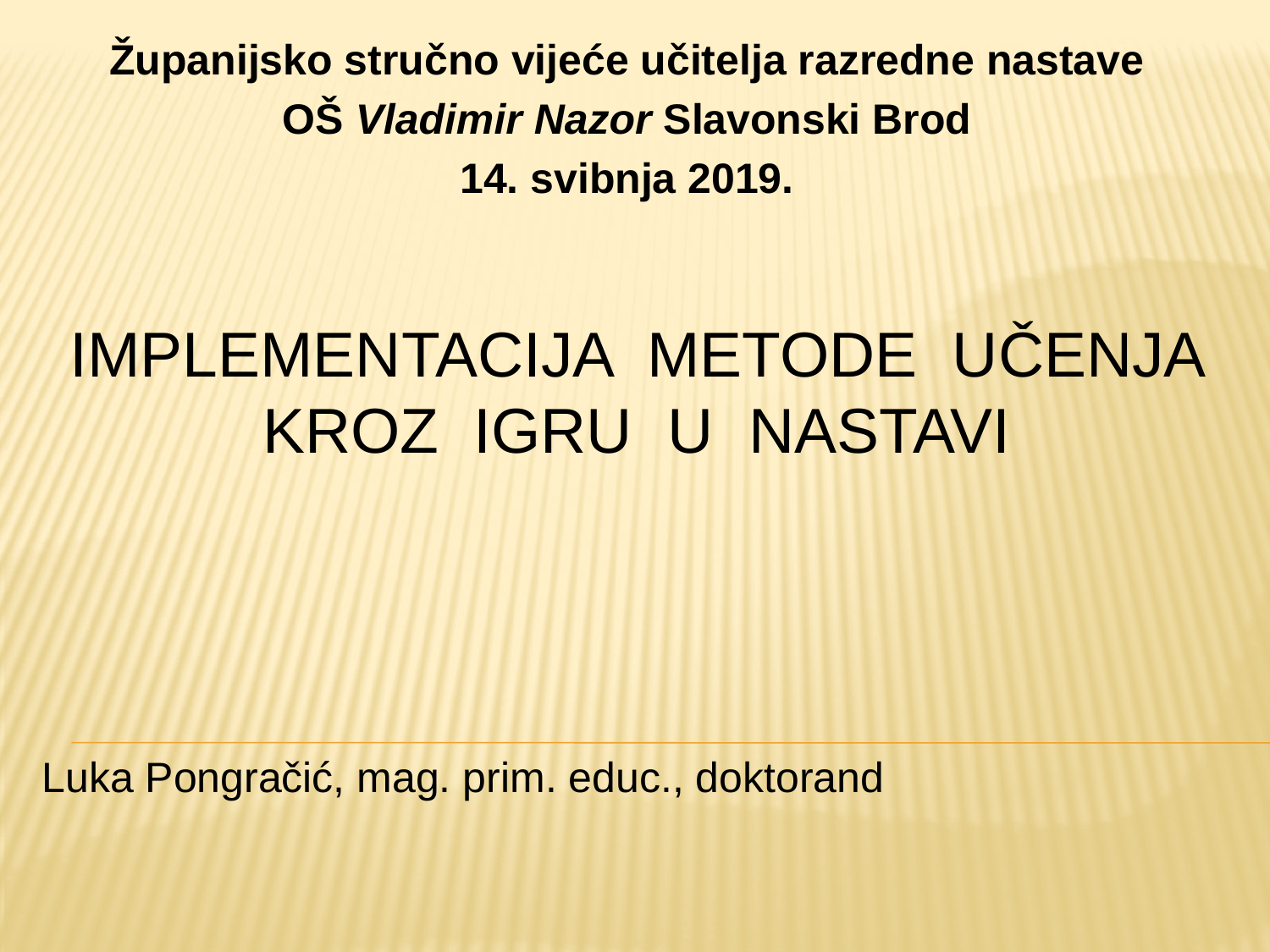

Županijsko stručno vijeće učitelja razredne nastave
OŠ Vladimir Nazor Slavonski Brod
14. svibnja 2019.
# Implementacija  metode  učenja kroz  igru  u  nastavi
Luka Pongračić, mag. prim. educ., doktorand